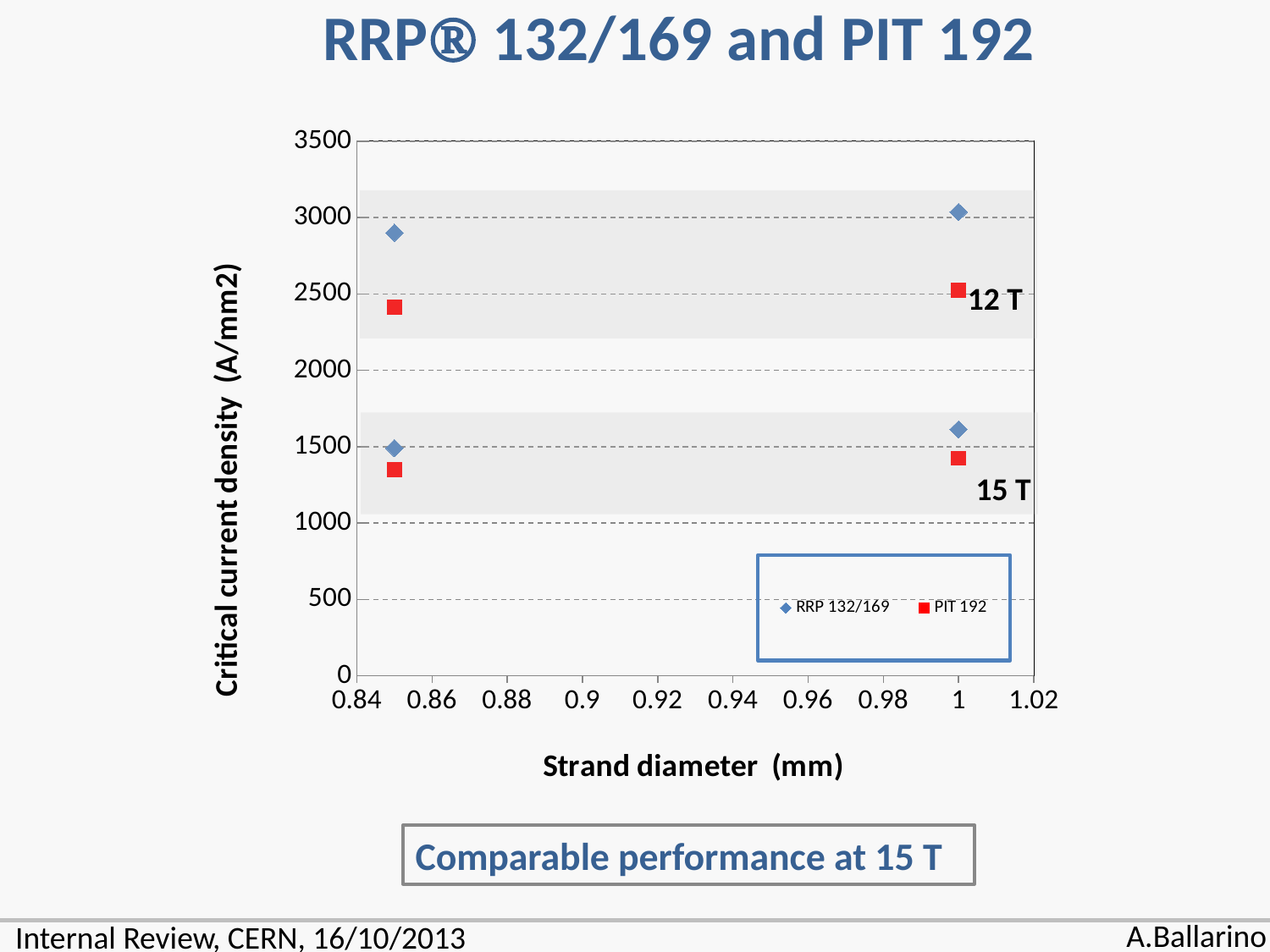

RRP® 132/169 and PIT 192

### Chart

| Category |  |  |
|---|---|---|

12 T
15 T
Comparable performance at 15 T